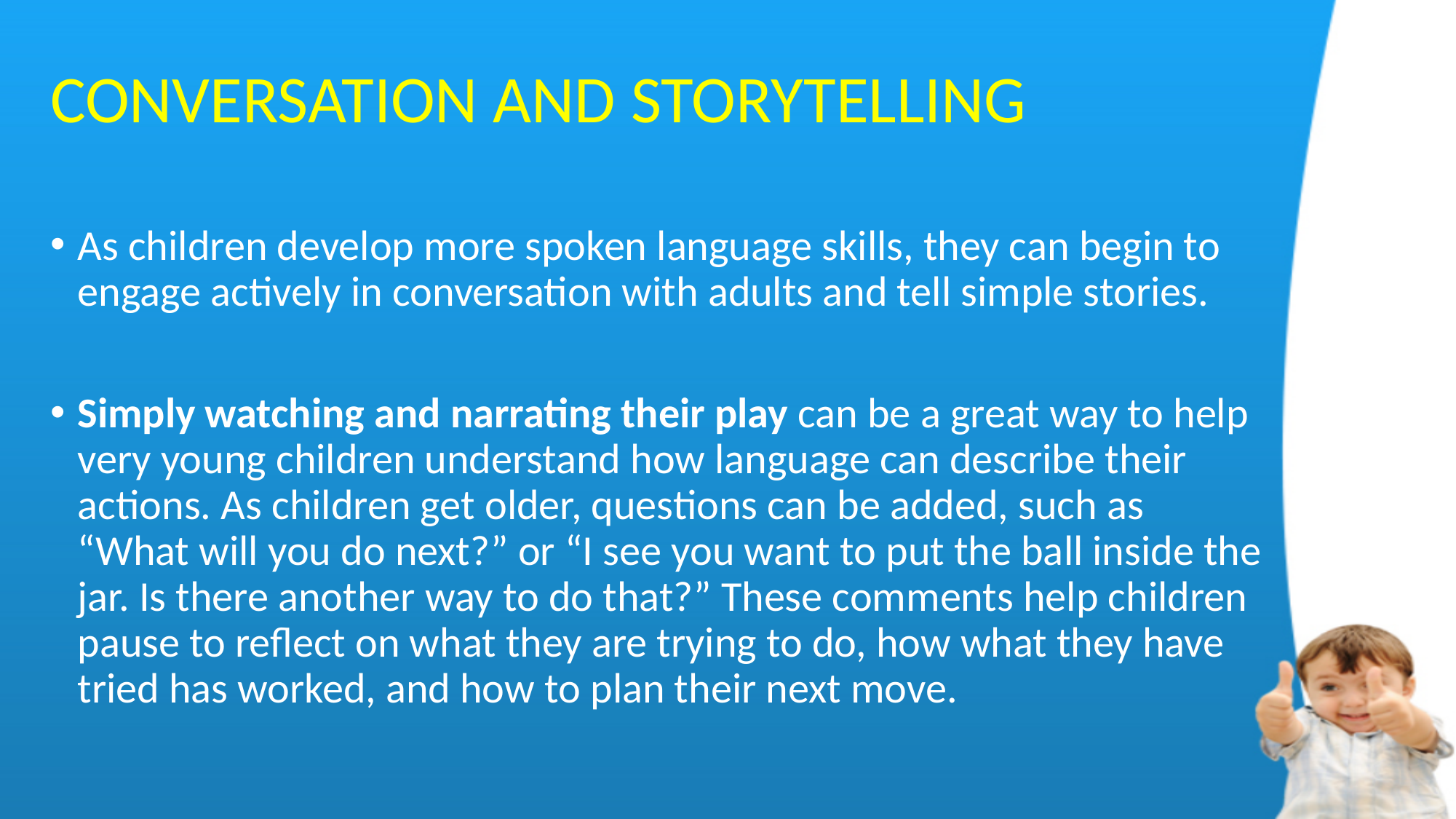

# CONVERSATION AND STORYTELLING
As children develop more spoken language skills, they can begin to engage actively in conversation with adults and tell simple stories.

Simply watching and narrating their play can be a great way to help very young children understand how language can describe their actions. As children get older, questions can be added, such as “What will you do next?” or “I see you want to put the ball inside the jar. Is there another way to do that?” These comments help children pause to reflect on what they are trying to do, how what they have tried has worked, and how to plan their next move.